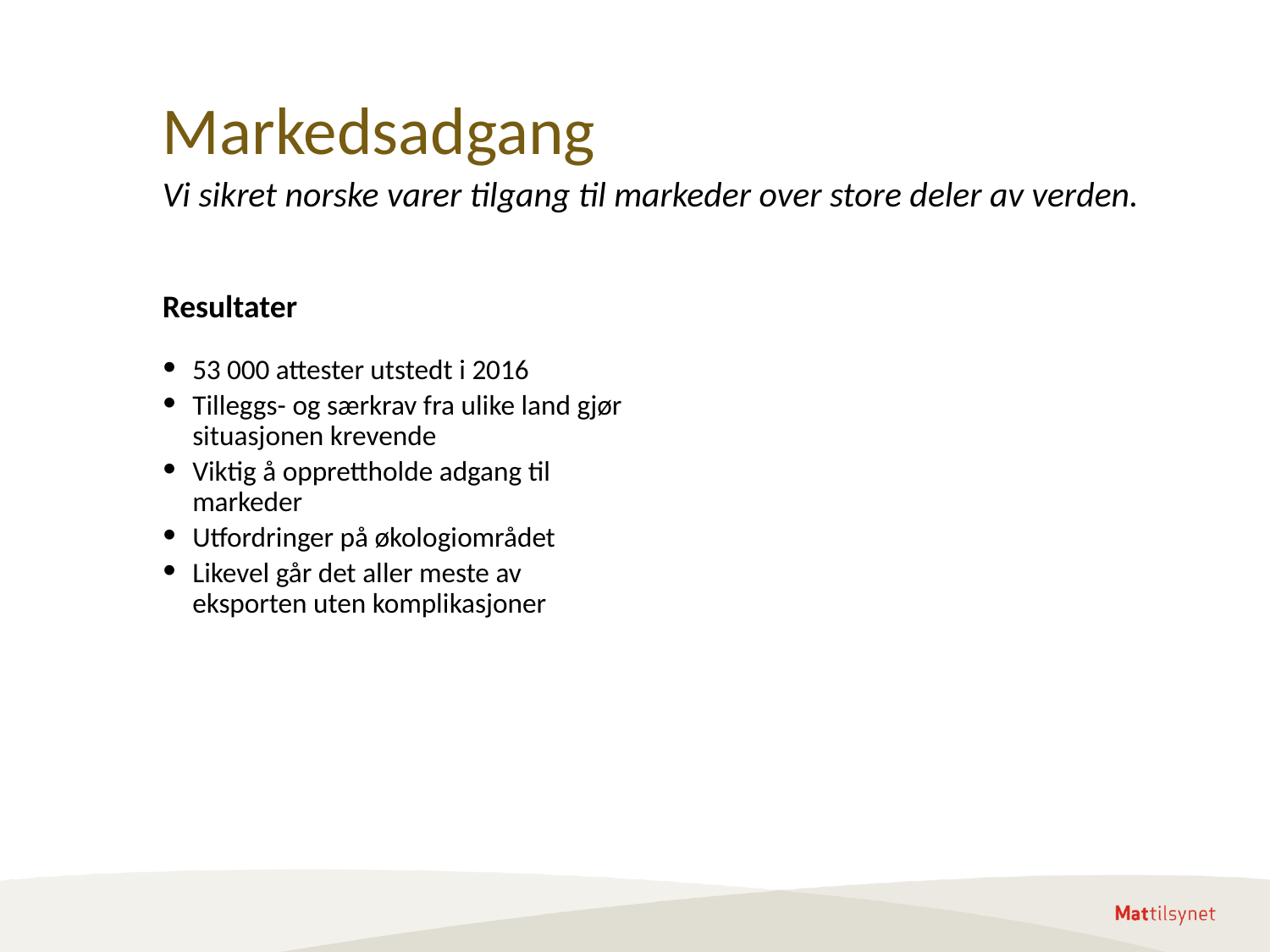

# Markedsadgang
Vi sikret norske varer tilgang til markeder over store deler av verden.
Resultater
53 000 attester utstedt i 2016
Tilleggs- og særkrav fra ulike land gjør situasjonen krevende
Viktig å opprettholde adgang til markeder
Utfordringer på økologiområdet
Likevel går det aller meste av eksporten uten komplikasjoner